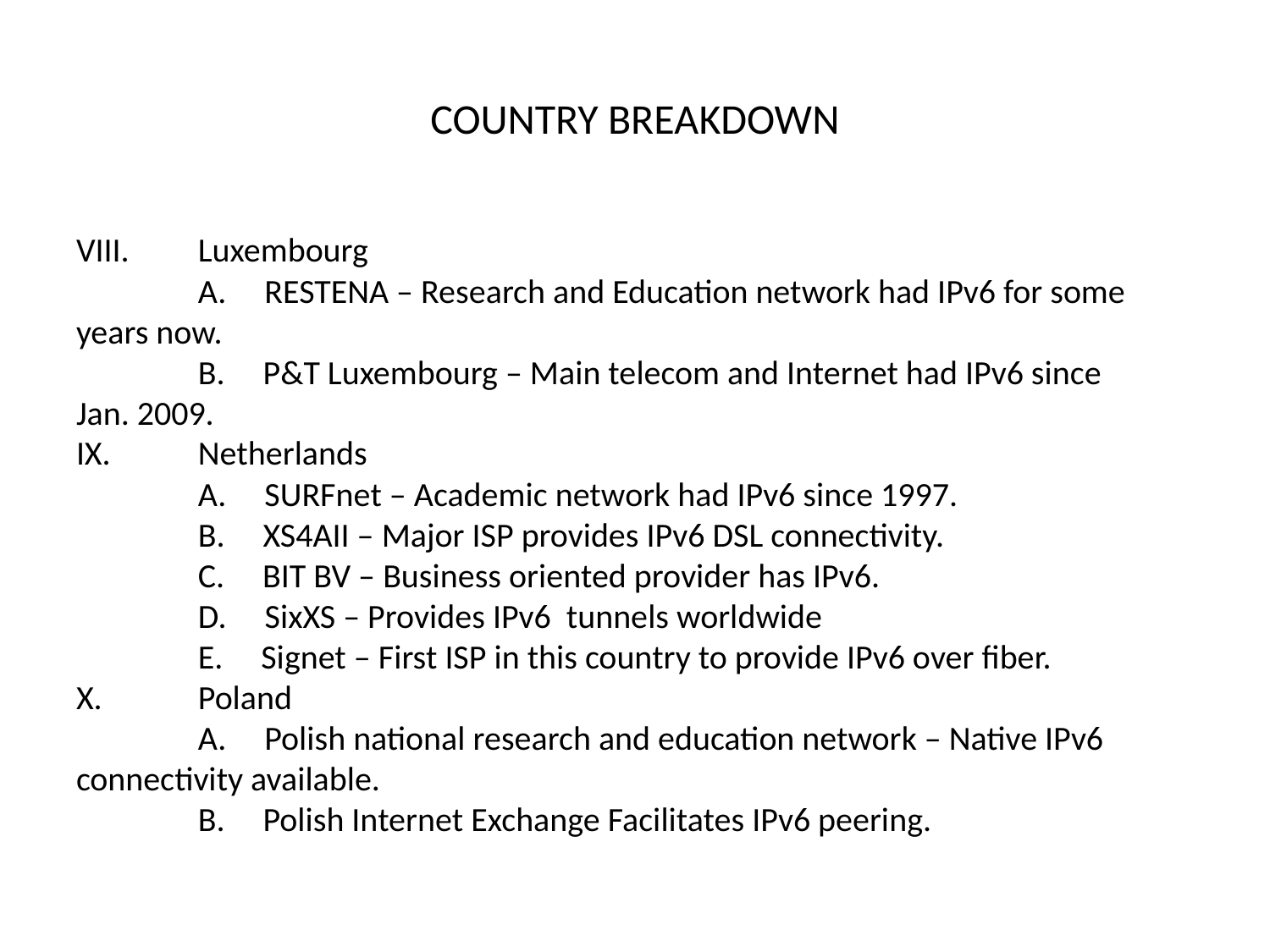

# COUNTRY BREAKDOWN
VIII.	Luxembourg
          	A.     RESTENA – Research and Education network had IPv6 for some 		years now.
          	B.     P&T Luxembourg – Main telecom and Internet had IPv6 since 		Jan. 2009.
IX.	Netherlands
         	A.     SURFnet – Academic network had IPv6 since 1997.
         	B.     XS4AII – Major ISP provides IPv6 DSL connectivity.
         	C.     BIT BV – Business oriented provider has IPv6.
         	D.     SixXS – Provides IPv6  tunnels worldwide
         	E.     Signet – First ISP in this country to provide IPv6 over fiber.
X.	Poland
         	A.     Polish national research and education network – Native IPv6 		connectivity available.
         	B.     Polish Internet Exchange Facilitates IPv6 peering.